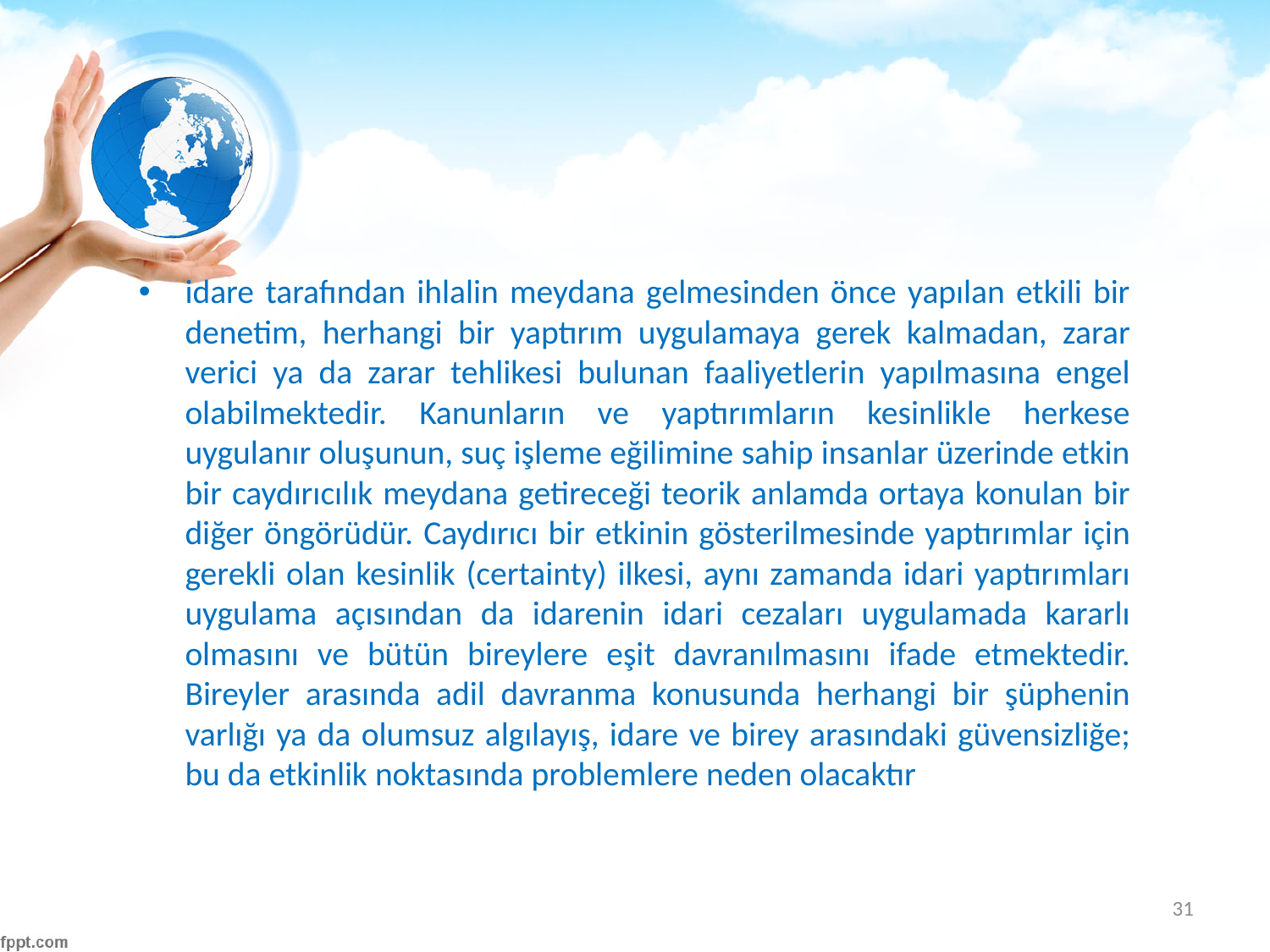

#
idare tarafından ihlalin meydana gelmesinden önce yapılan etkili bir denetim, herhangi bir yaptırım uygulamaya gerek kalmadan, zarar verici ya da zarar tehlikesi bulunan faaliyetlerin yapılmasına engel olabilmektedir. Kanunların ve yaptırımların kesinlikle herkese uygulanır oluşunun, suç işleme eğilimine sahip insanlar üzerinde etkin bir caydırıcılık meydana getireceği teorik anlamda ortaya konulan bir diğer öngörüdür. Caydırıcı bir etkinin gösterilmesinde yaptırımlar için gerekli olan kesinlik (certainty) ilkesi, aynı zamanda idari yaptırımları uygulama açısından da idarenin idari cezaları uygulamada kararlı olmasını ve bütün bireylere eşit davranılmasını ifade etmektedir. Bireyler arasında adil davranma konusunda herhangi bir şüphenin varlığı ya da olumsuz algılayış, idare ve birey arasındaki güvensizliğe; bu da etkinlik noktasında problemlere neden olacaktır
31